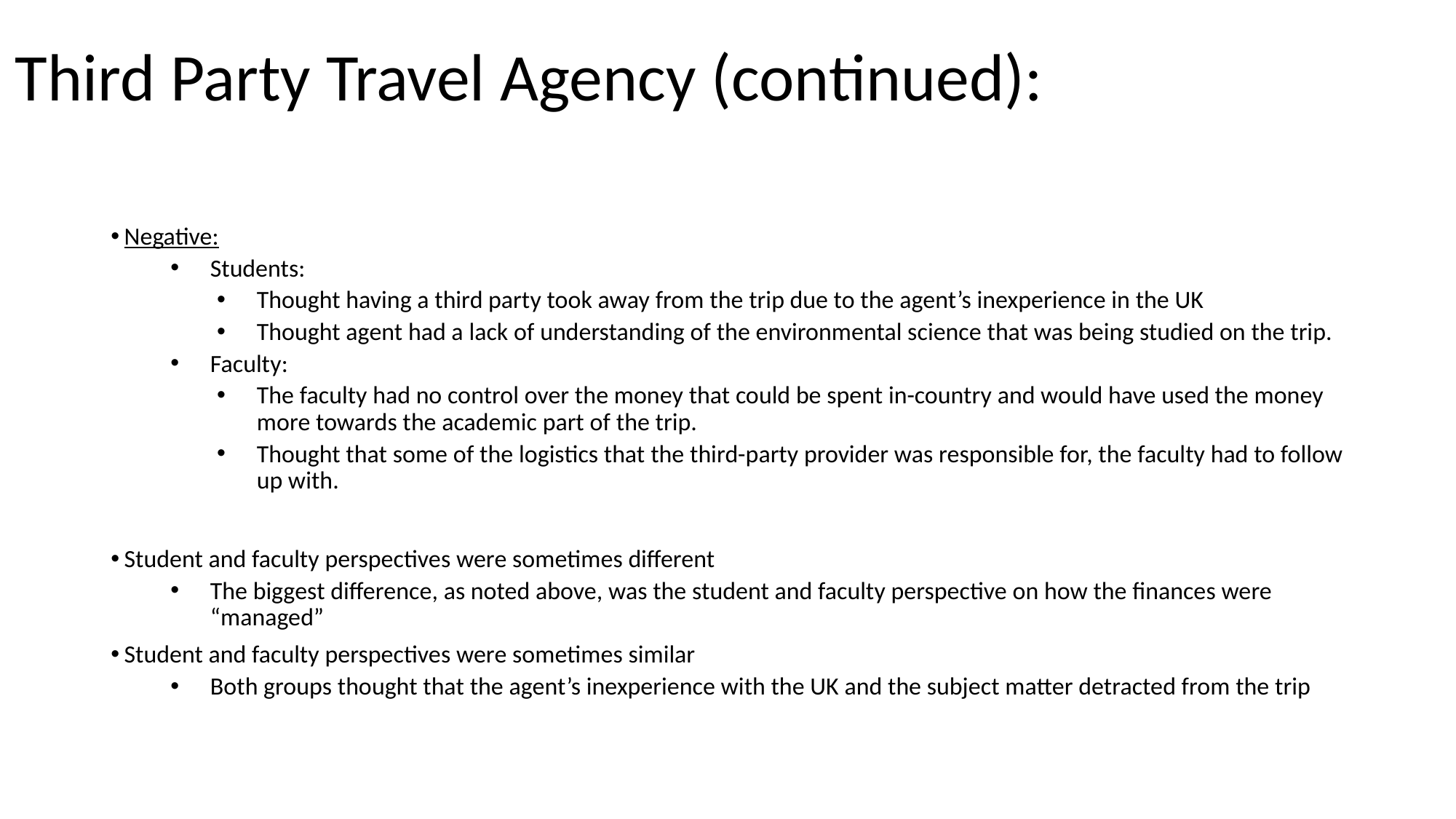

# Third Party Travel Agency (continued):
Negative:
Students:
Thought having a third party took away from the trip due to the agent’s inexperience in the UK
Thought agent had a lack of understanding of the environmental science that was being studied on the trip.
Faculty:
The faculty had no control over the money that could be spent in-country and would have used the money more towards the academic part of the trip.
Thought that some of the logistics that the third-party provider was responsible for, the faculty had to follow up with.

Student and faculty perspectives were sometimes different
The biggest difference, as noted above, was the student and faculty perspective on how the finances were “managed”
Student and faculty perspectives were sometimes similar
Both groups thought that the agent’s inexperience with the UK and the subject matter detracted from the trip